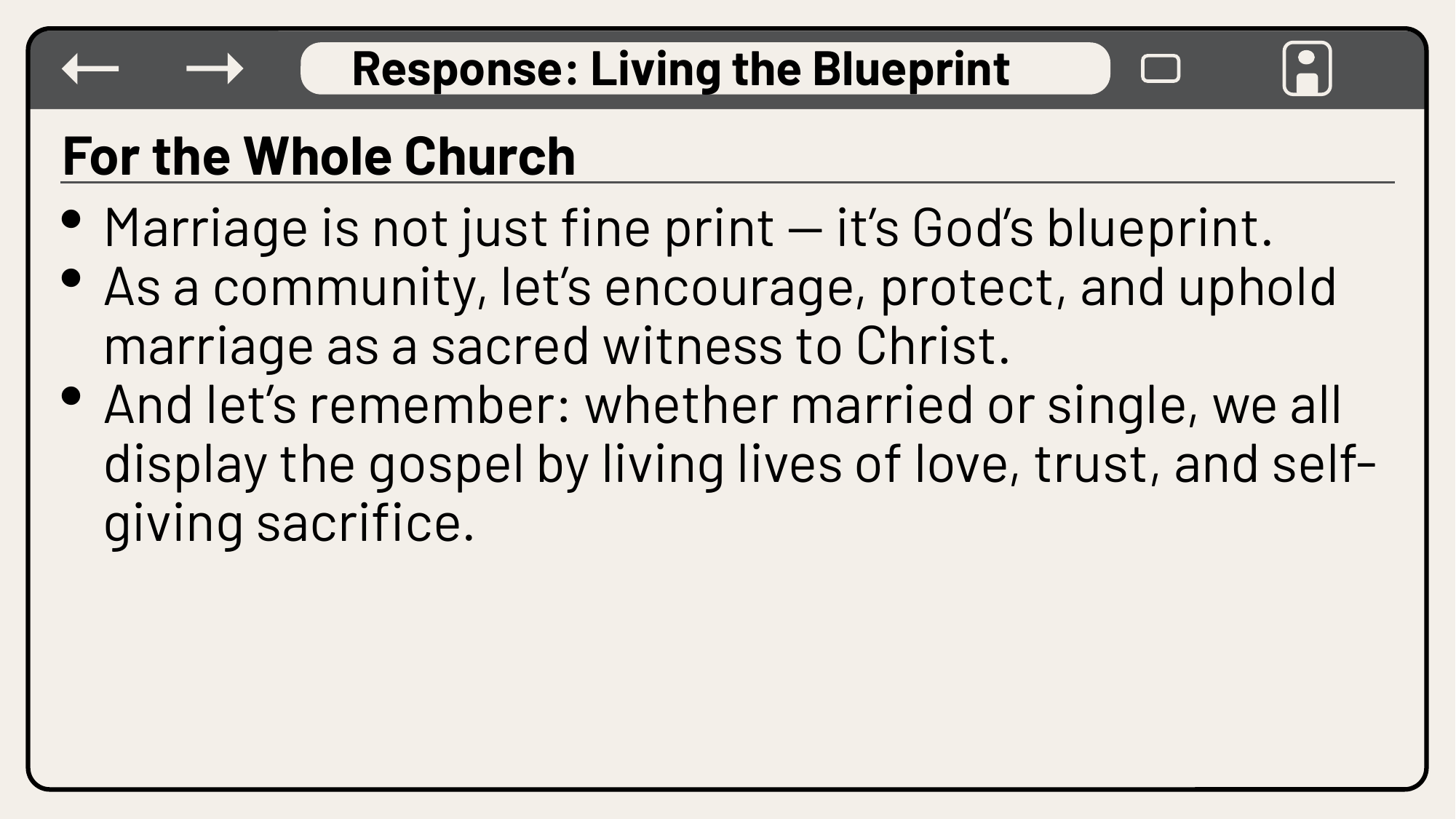

Response: Living the Blueprint
For the Whole Church
Marriage is not just fine print — it’s God’s blueprint.
As a community, let’s encourage, protect, and uphold marriage as a sacred witness to Christ.
And let’s remember: whether married or single, we all display the gospel by living lives of love, trust, and self-giving sacrifice.